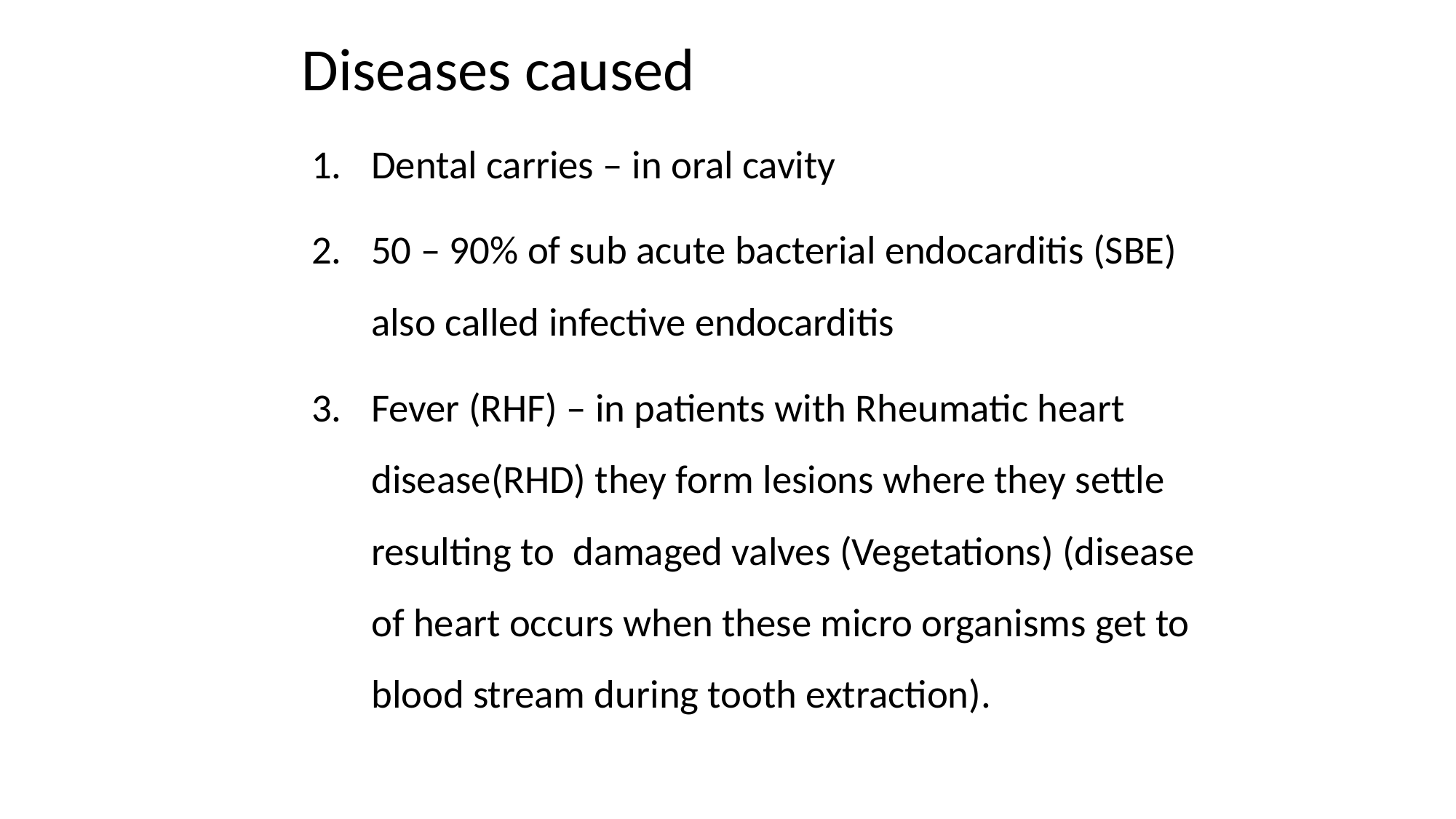

# Diseases caused
Dental carries – in oral cavity
50 – 90% of sub acute bacterial endocarditis (SBE) also called infective endocarditis
Fever (RHF) – in patients with Rheumatic heart disease(RHD) they form lesions where they settle resulting to  damaged valves (Vegetations) (disease  of heart occurs when these micro organisms get to blood stream during tooth extraction).